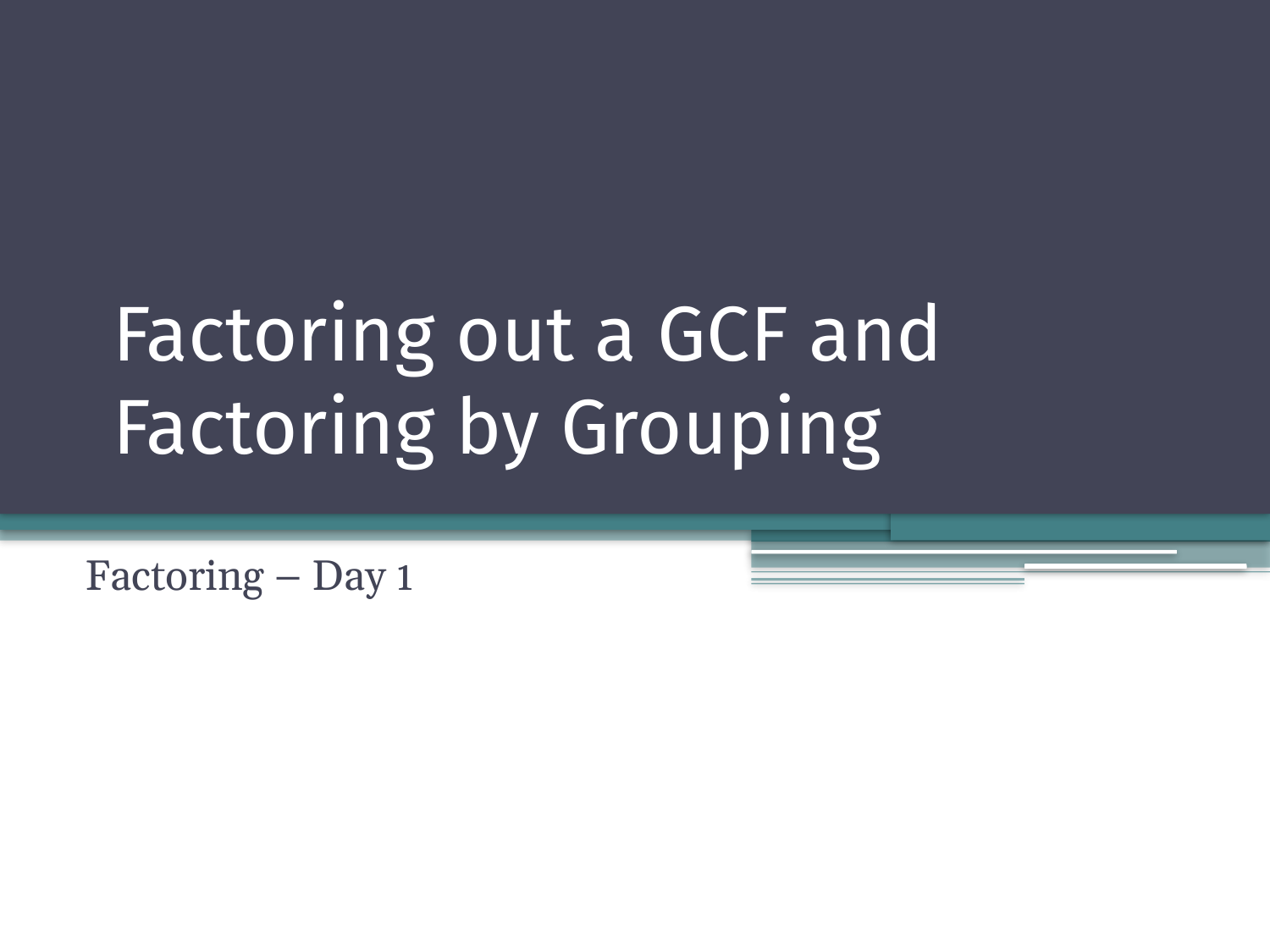

# Factoring out a GCF and Factoring by Grouping
Factoring – Day 1